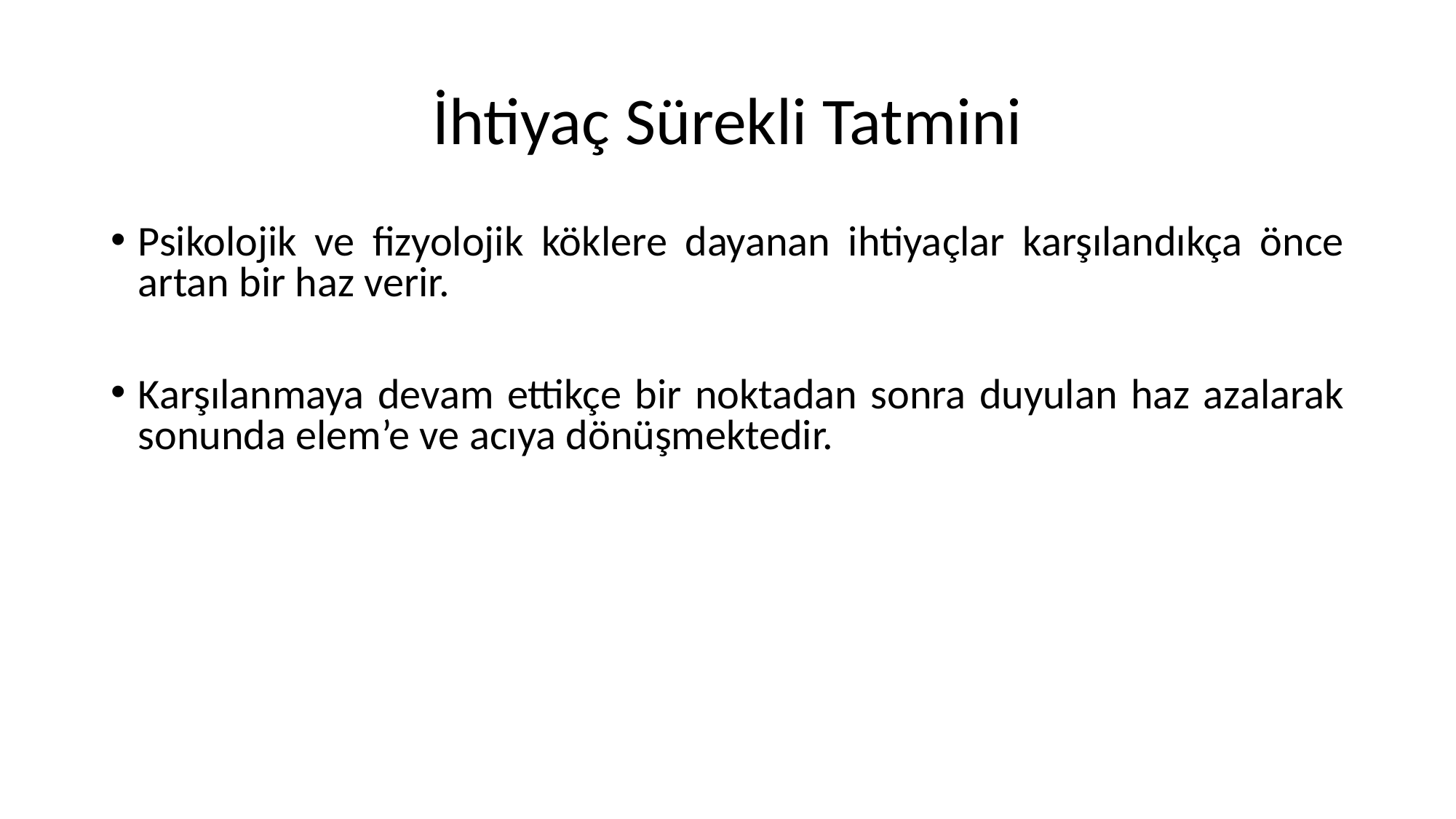

# İhtiyaç Sürekli Tatmini
Psikolojik ve fizyolojik köklere dayanan ihtiyaçlar karşılandıkça önce artan bir haz verir.

Karşılanmaya devam ettikçe bir noktadan sonra duyulan haz azalarak sonunda elem’e ve acıya dönüşmektedir.